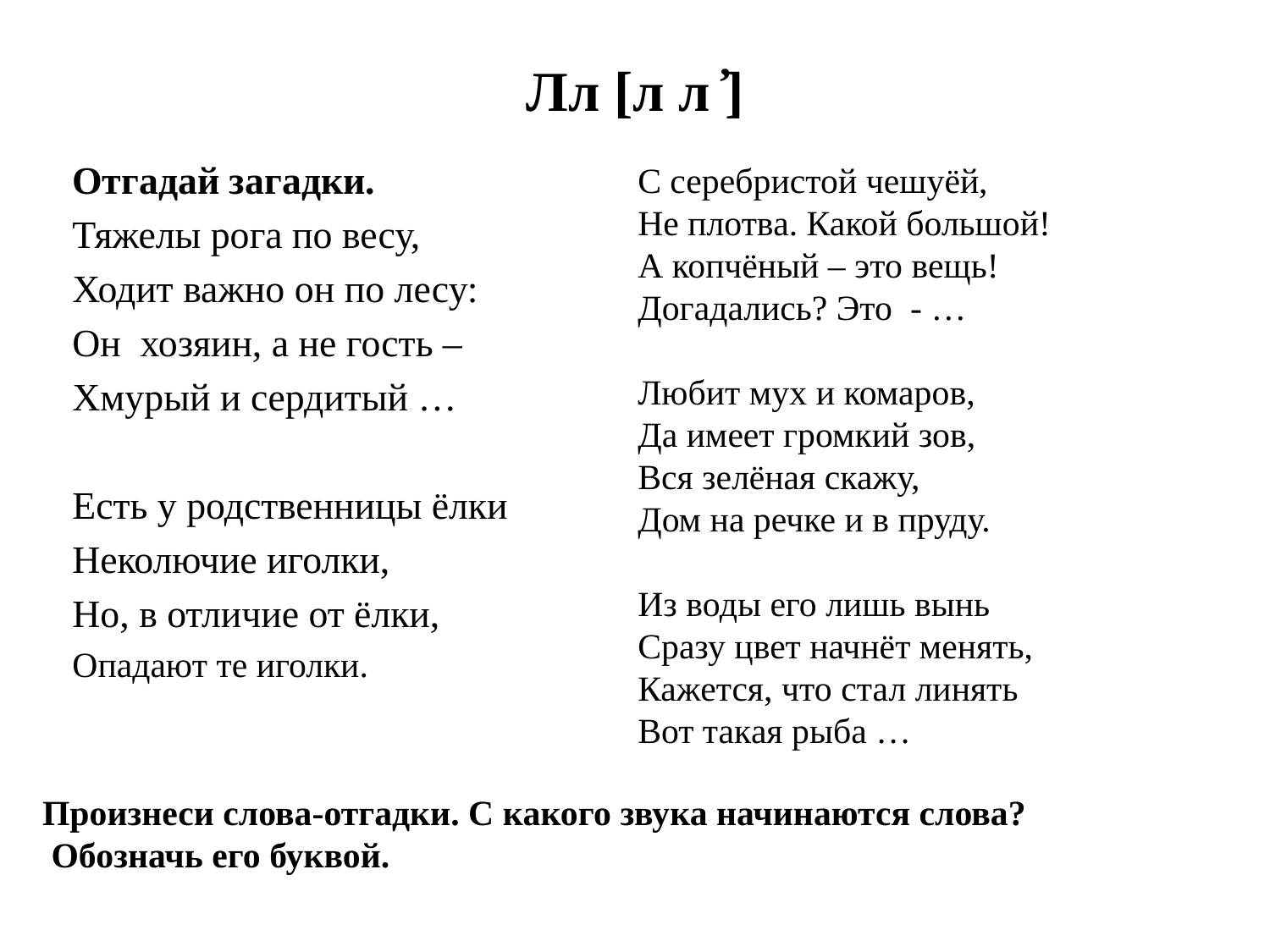

# Лл [л л ҆]
Отгадай загадки.
Тяжелы рога по весу,
Ходит важно он по лесу:
Он  хозяин, а не гость –
Хмурый и сердитый …

Есть у родственницы ёлки
Неколючие иголки,
Но, в отличие от ёлки,
Опадают те иголки.
С серебристой чешуёй,
Не плотва. Какой большой!
А копчёный – это вещь!
Догадались? Это  - …

Любит мух и комаров,
Да имеет громкий зов,
Вся зелёная скажу,
Дом на речке и в пруду.

Из воды его лишь вынь
Сразу цвет начнёт менять,
Кажется, что стал линять
Вот такая рыба …
Произнеси слова-отгадки. С какого звука начинаются слова?
 Обозначь его буквой.